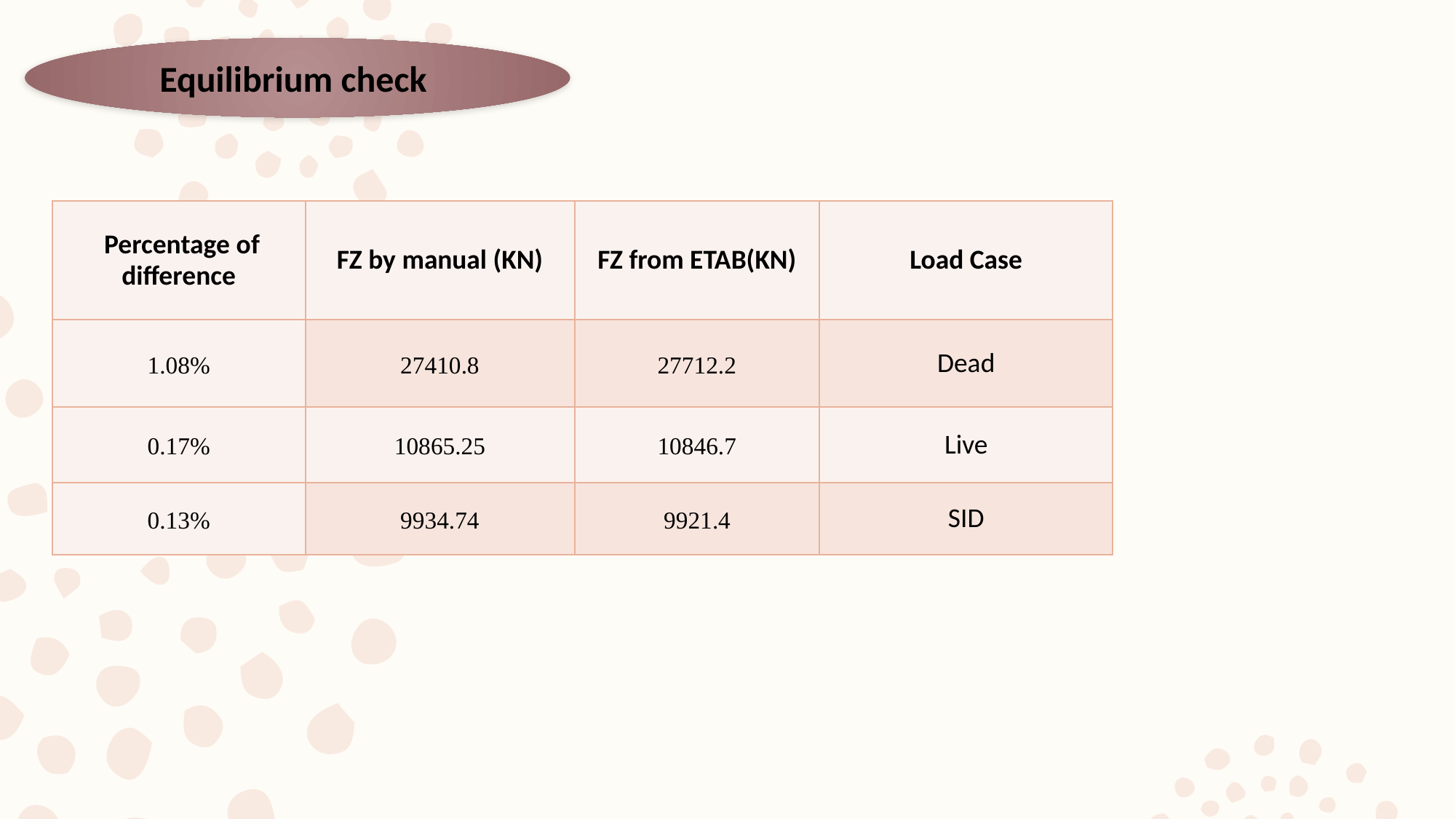

Equilibrium check

| Percentage of difference | FZ by manual (KN) | FZ from ETAB(KN) | Load Case |
| --- | --- | --- | --- |
| 1.08% | 27410.8 | 27712.2 | Dead |
| 0.17% | 10865.25 | 10846.7 | Live |
| 0.13% | 9934.74 | 9921.4 | SID |